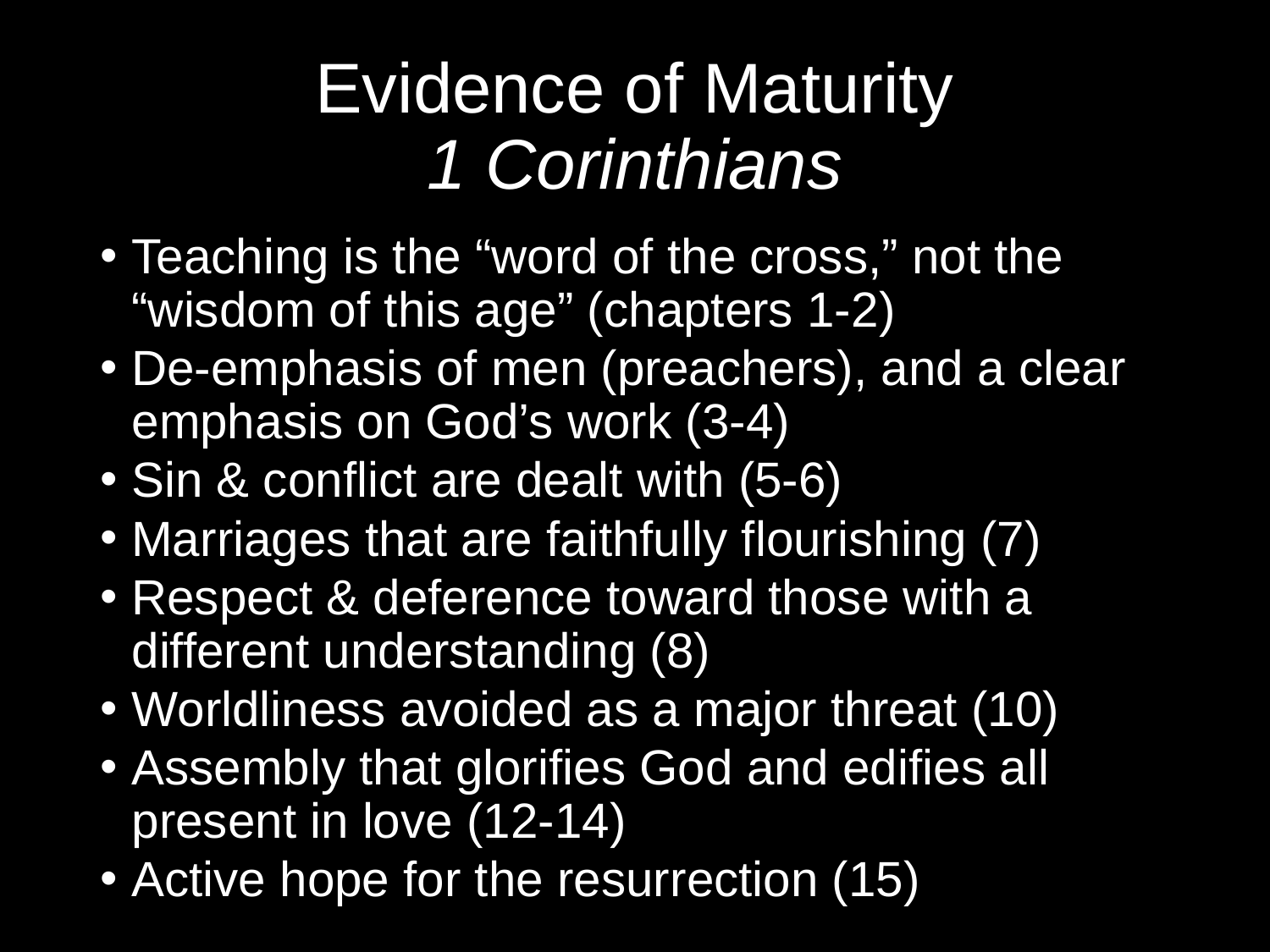

Evidence of Maturity
1 Corinthians
Teaching is the “word of the cross,” not the “wisdom of this age” (chapters 1-2)
De-emphasis of men (preachers), and a clear emphasis on God’s work (3-4)
Sin & conflict are dealt with (5-6)
Marriages that are faithfully flourishing (7)
Respect & deference toward those with a different understanding (8)
Worldliness avoided as a major threat (10)
Assembly that glorifies God and edifies all present in love (12-14)
Active hope for the resurrection (15)